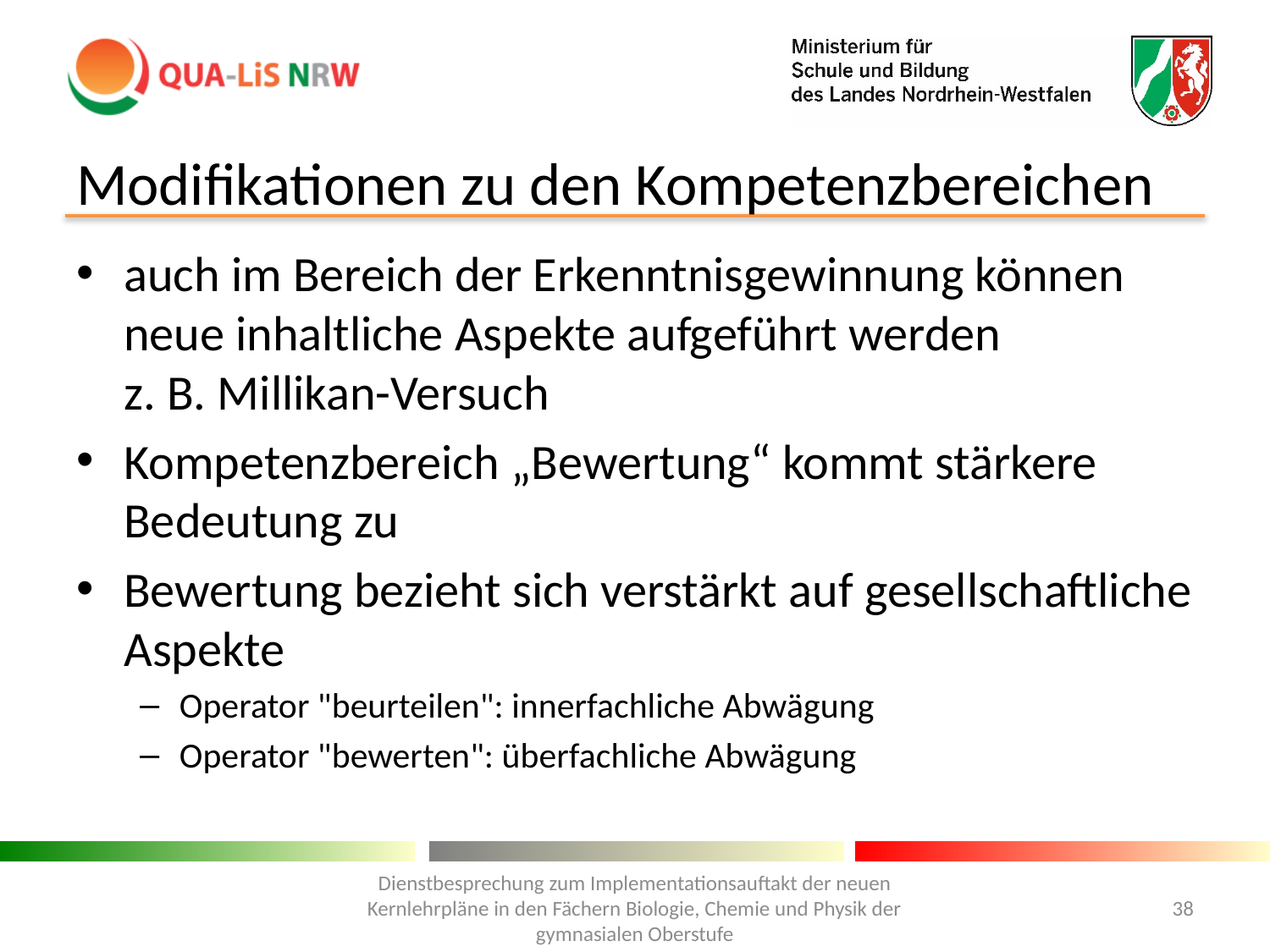

# Modifikationen zu den Kompetenzbereichen
auch im Bereich der Erkenntnisgewinnung können neue inhaltliche Aspekte aufgeführt werden
z. B. Millikan-Versuch
Kompetenzbereich „Bewertung“ kommt stärkere Bedeutung zu
Bewertung bezieht sich verstärkt auf gesellschaftliche Aspekte
Operator "beurteilen": innerfachliche Abwägung
Operator "bewerten": überfachliche Abwägung
Dienstbesprechung zum Implementationsauftakt der neuen Kernlehrpläne in den Fächern Biologie, Chemie und Physik der gymnasialen Oberstufe
38